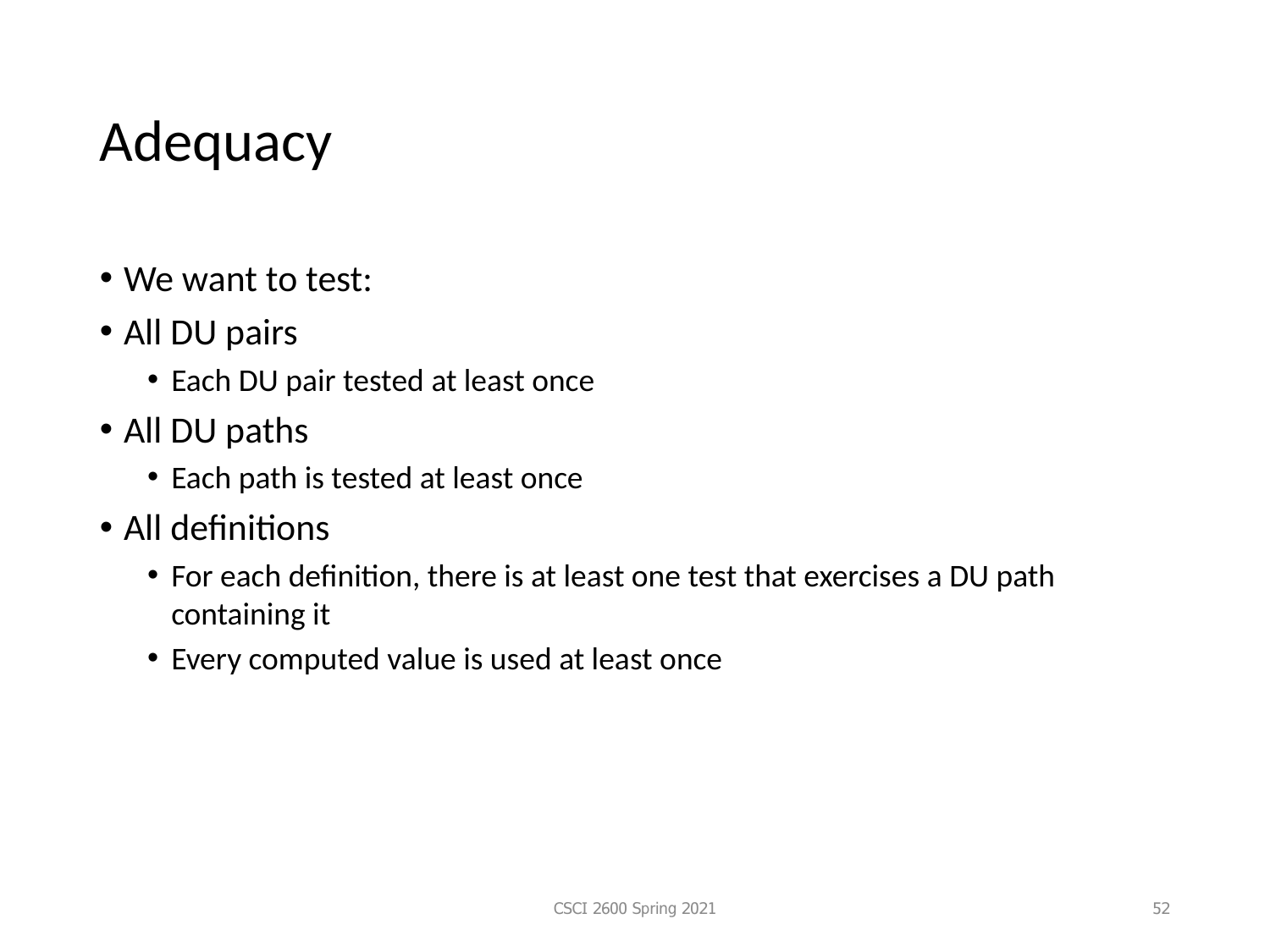

Adequacy
We want to test:
All DU pairs
Each DU pair tested at least once
All DU paths
Each path is tested at least once
All definitions
For each definition, there is at least one test that exercises a DU path containing it
Every computed value is used at least once
CSCI 2600 Spring 2021
52